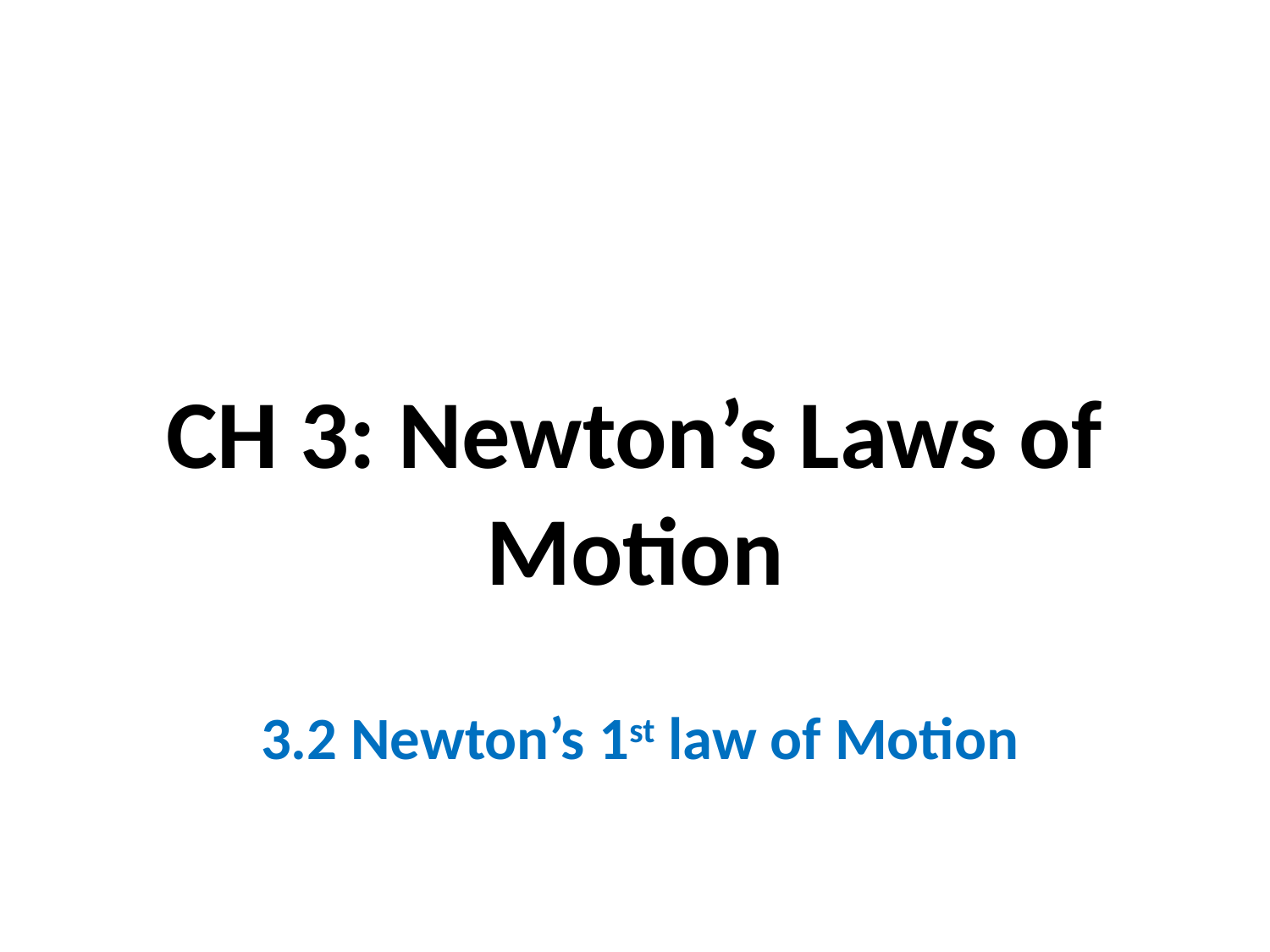

# CH 3: Newton’s Laws of Motion

3.2 Newton’s 1st law of Motion